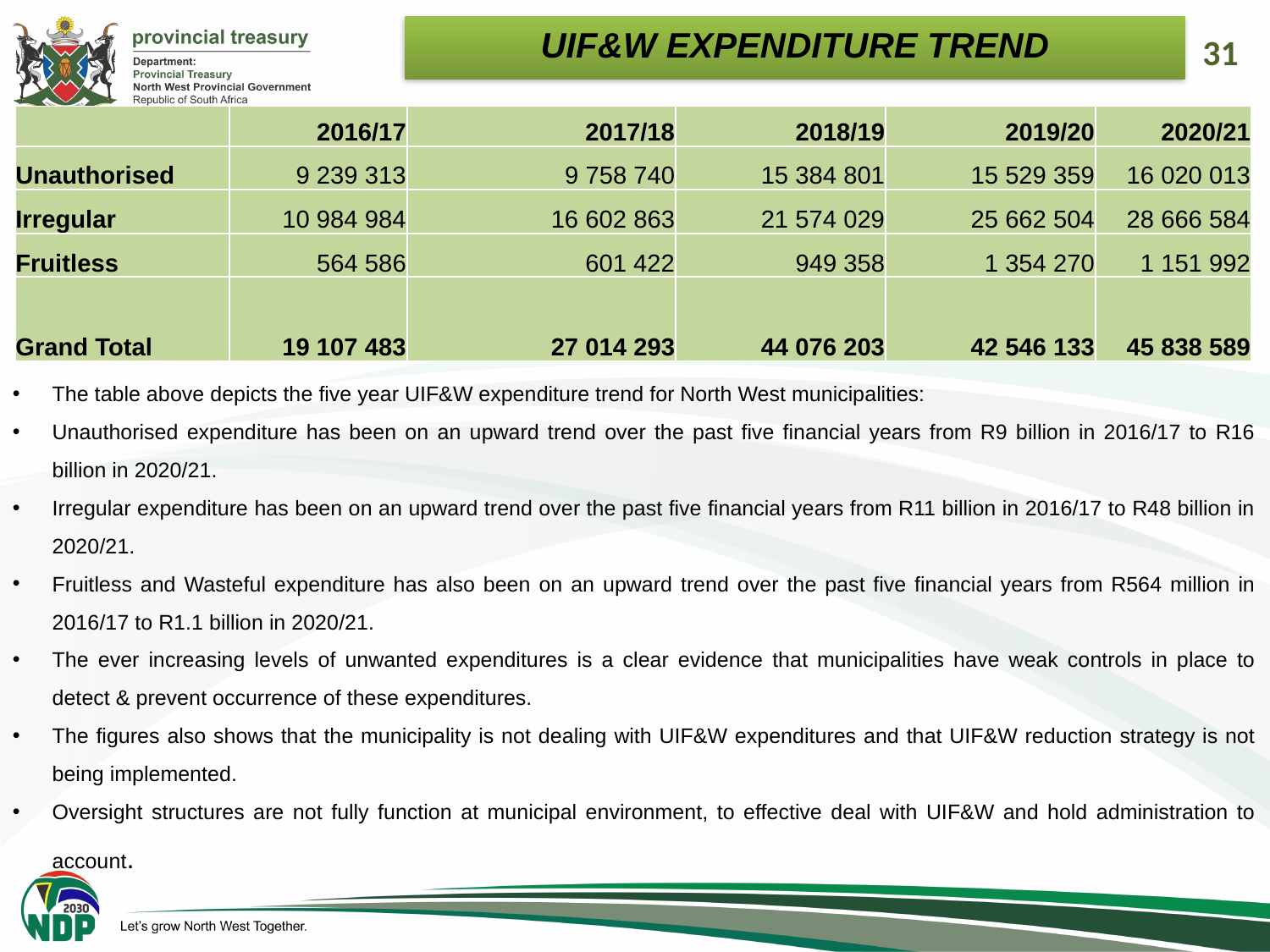

# UIF&W EXPENDITURE TREND
31
|  | 2016/17 | 2017/18 | 2018/19 | 2019/20 | 2020/21 |
| --- | --- | --- | --- | --- | --- |
| Unauthorised | 9 239 313 | 9 758 740 | 15 384 801 | 15 529 359 | 16 020 013 |
| Irregular | 10 984 984 | 16 602 863 | 21 574 029 | 25 662 504 | 28 666 584 |
| Fruitless | 564 586 | 601 422 | 949 358 | 1 354 270 | 1 151 992 |
| Grand Total | 19 107 483 | 27 014 293 | 44 076 203 | 42 546 133 | 45 838 589 |
The table above depicts the five year UIF&W expenditure trend for North West municipalities:
Unauthorised expenditure has been on an upward trend over the past five financial years from R9 billion in 2016/17 to R16 billion in 2020/21.
Irregular expenditure has been on an upward trend over the past five financial years from R11 billion in 2016/17 to R48 billion in 2020/21.
Fruitless and Wasteful expenditure has also been on an upward trend over the past five financial years from R564 million in 2016/17 to R1.1 billion in 2020/21.
The ever increasing levels of unwanted expenditures is a clear evidence that municipalities have weak controls in place to detect & prevent occurrence of these expenditures.
The figures also shows that the municipality is not dealing with UIF&W expenditures and that UIF&W reduction strategy is not being implemented.
Oversight structures are not fully function at municipal environment, to effective deal with UIF&W and hold administration to account.